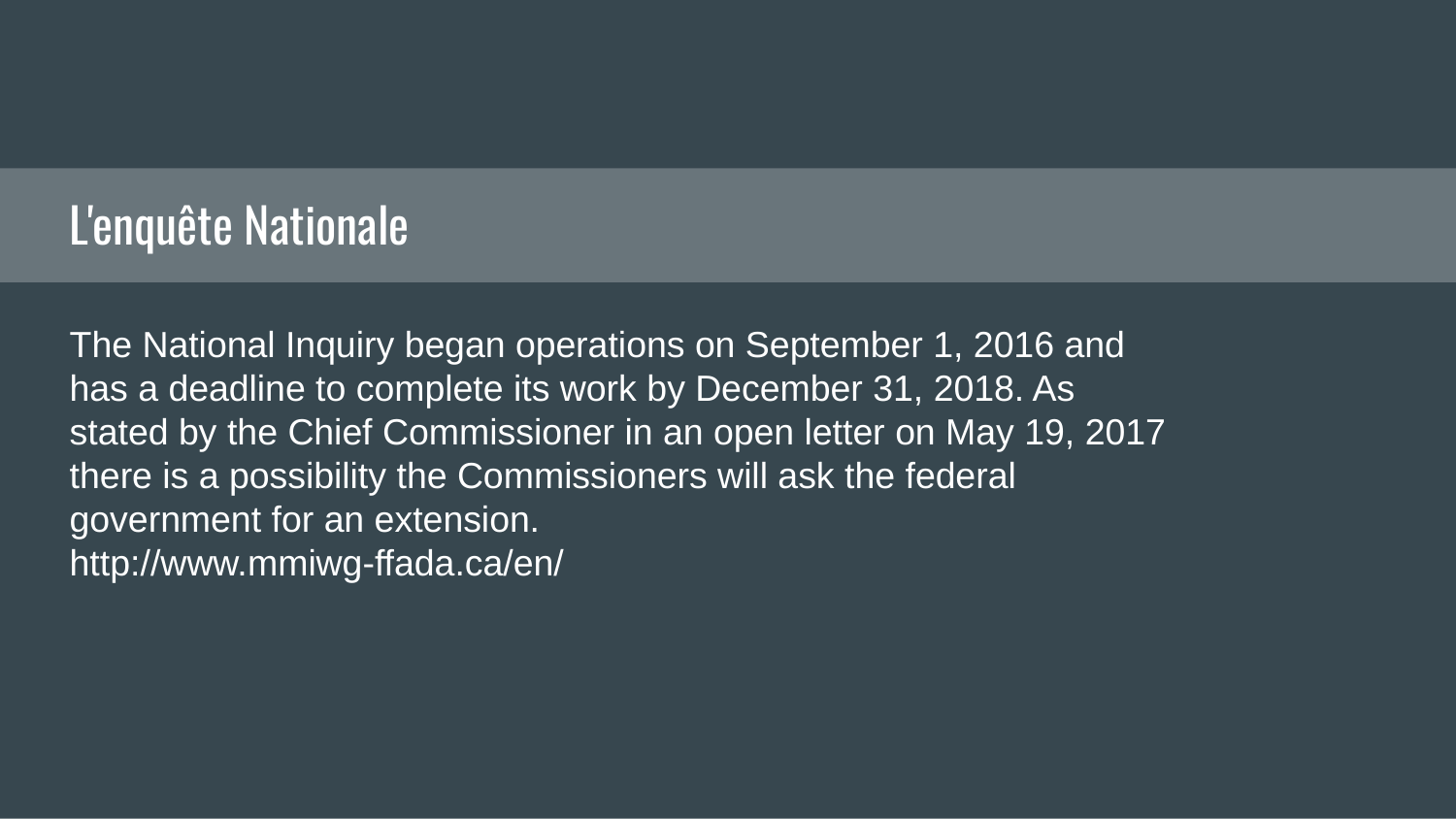

# L'enquête Nationale
The National Inquiry began operations on September 1, 2016 and has a deadline to complete its work by December 31, 2018. As stated by the Chief Commissioner in an open letter on May 19, 2017 there is a possibility the Commissioners will ask the federal government for an extension.
http://www.mmiwg-ffada.ca/en/